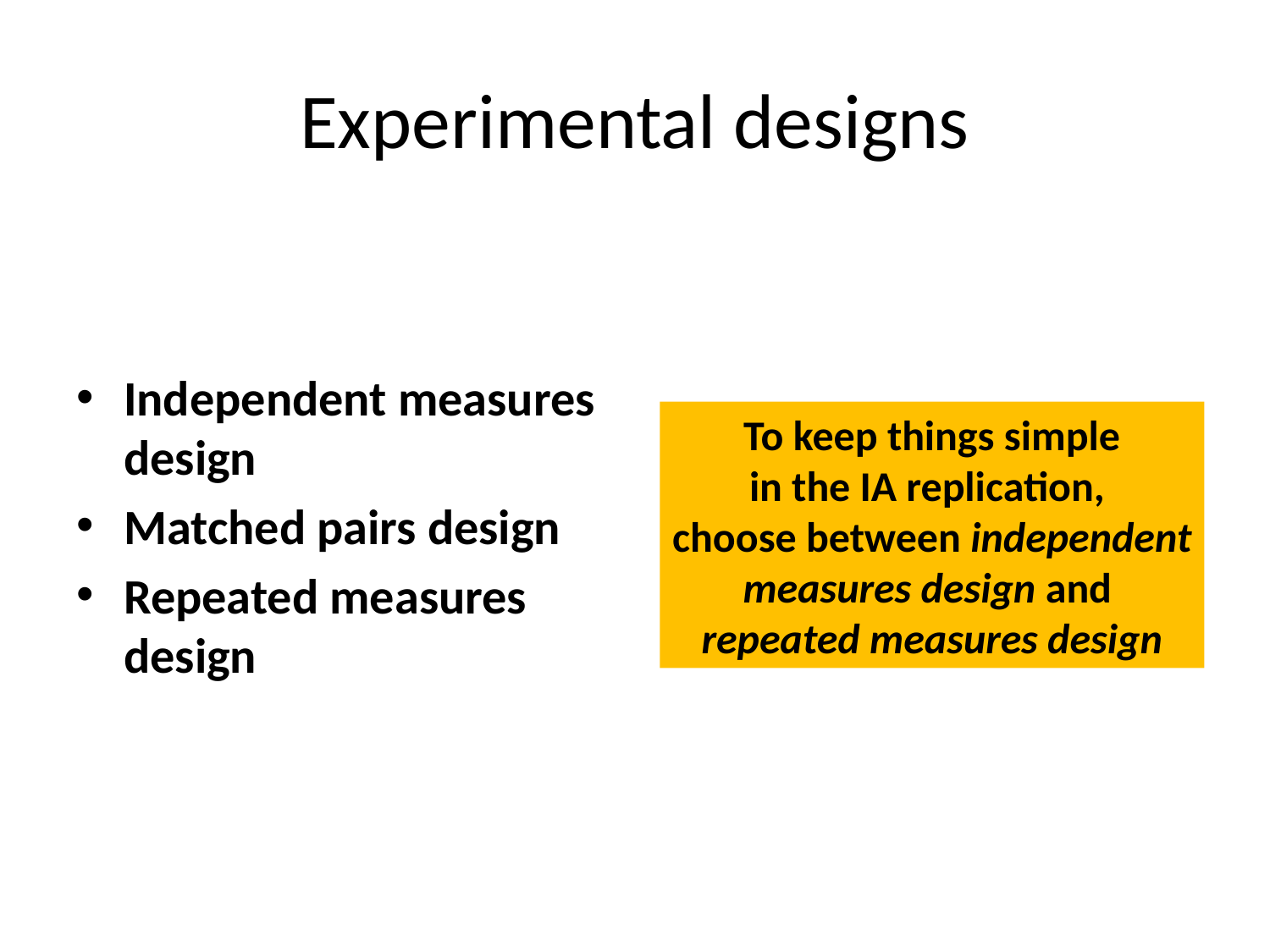

# Experimental designs

Independent measures design
Matched pairs design
Repeated measures design
To keep things simple
in the IA replication,
choose between independent
measures design and
repeated measures design